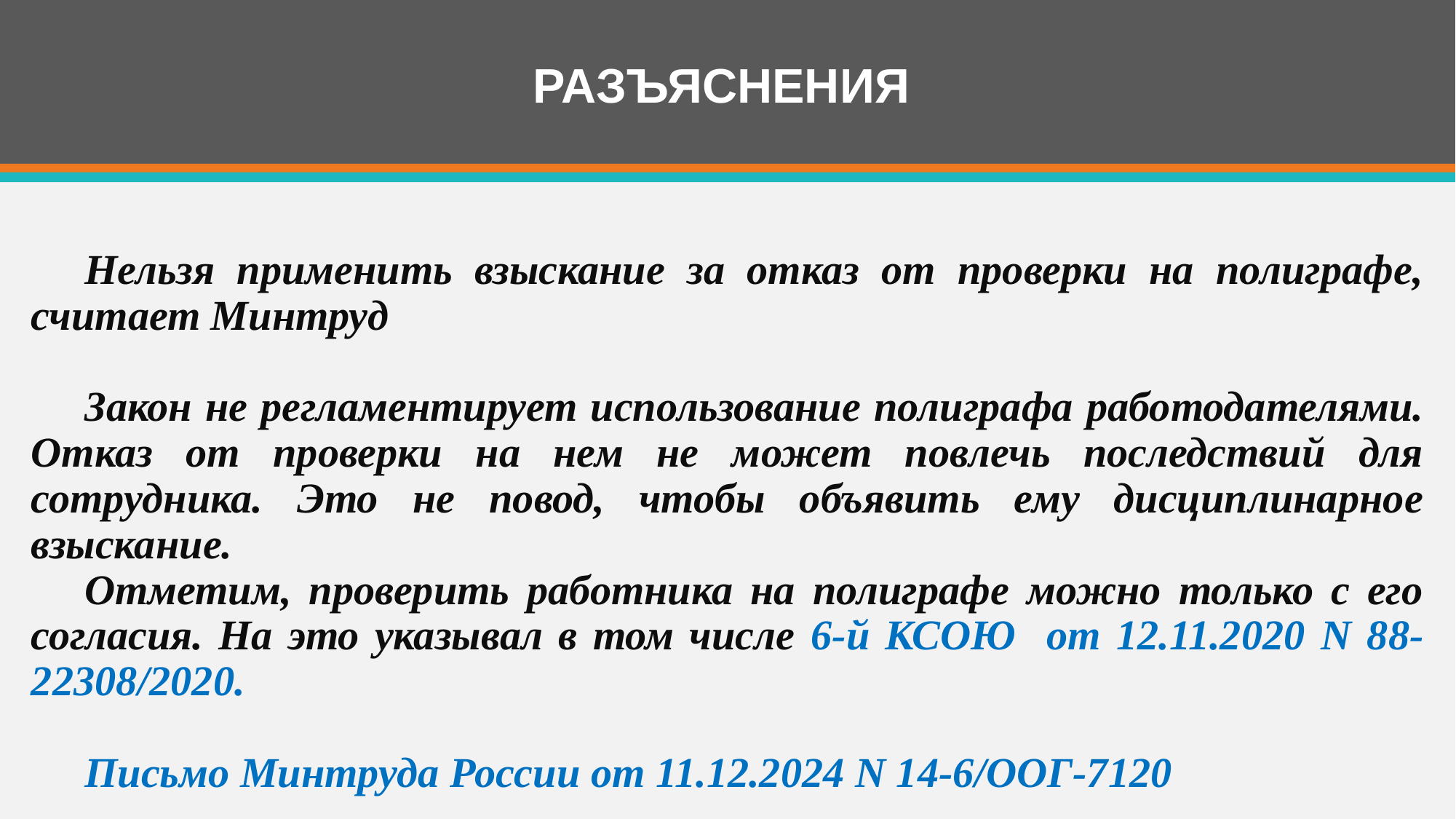

# РАЗЪЯСНЕНИЯ

Нельзя применить взыскание за отказ от проверки на полиграфе, считает Минтруд

Закон не регламентирует использование полиграфа работодателями. Отказ от проверки на нем не может повлечь последствий для сотрудника. Это не повод, чтобы объявить ему дисциплинарное взыскание.
Отметим, проверить работника на полиграфе можно только с его согласия. На это указывал в том числе 6-й КСОЮ  от 12.11.2020 N 88-22308/2020.

Письмо Минтруда России от 11.12.2024 N 14-6/ООГ-7120